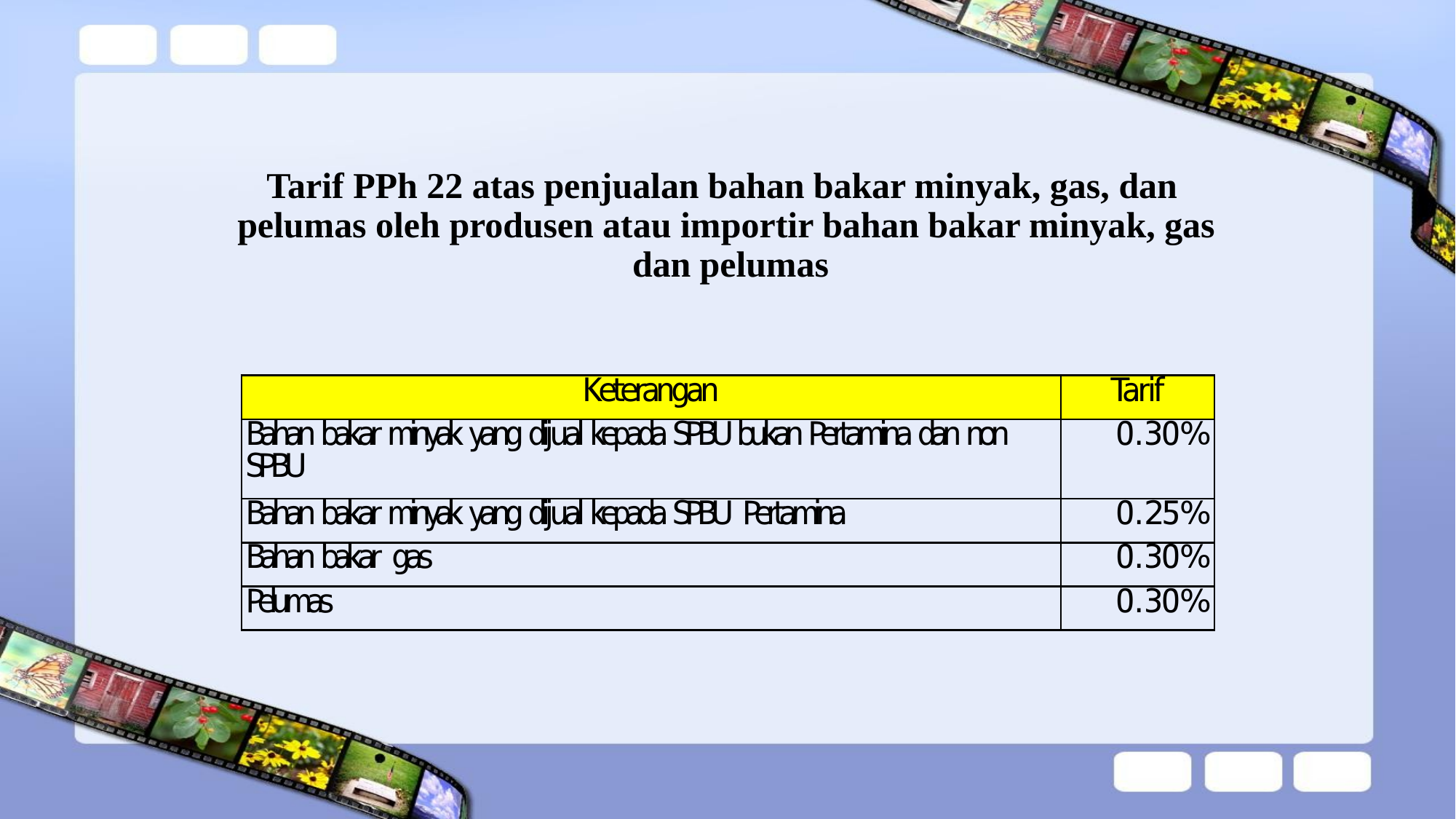

# Tarif PPh 22 atas penjualan bahan bakar minyak, gas, dan  pelumas oleh produsen atau importir bahan bakar minyak, gas  dan pelumas
| Keterangan | Tarif |
| --- | --- |
| Bahan bakar minyak yang dijual kepada SPBU bukan Pertamina dan non SPBU | 0.30% |
| Bahan bakar minyak yang dijual kepada SPBU Pertamina | 0.25% |
| Bahan bakar gas | 0.30% |
| Pelumas | 0.30% |